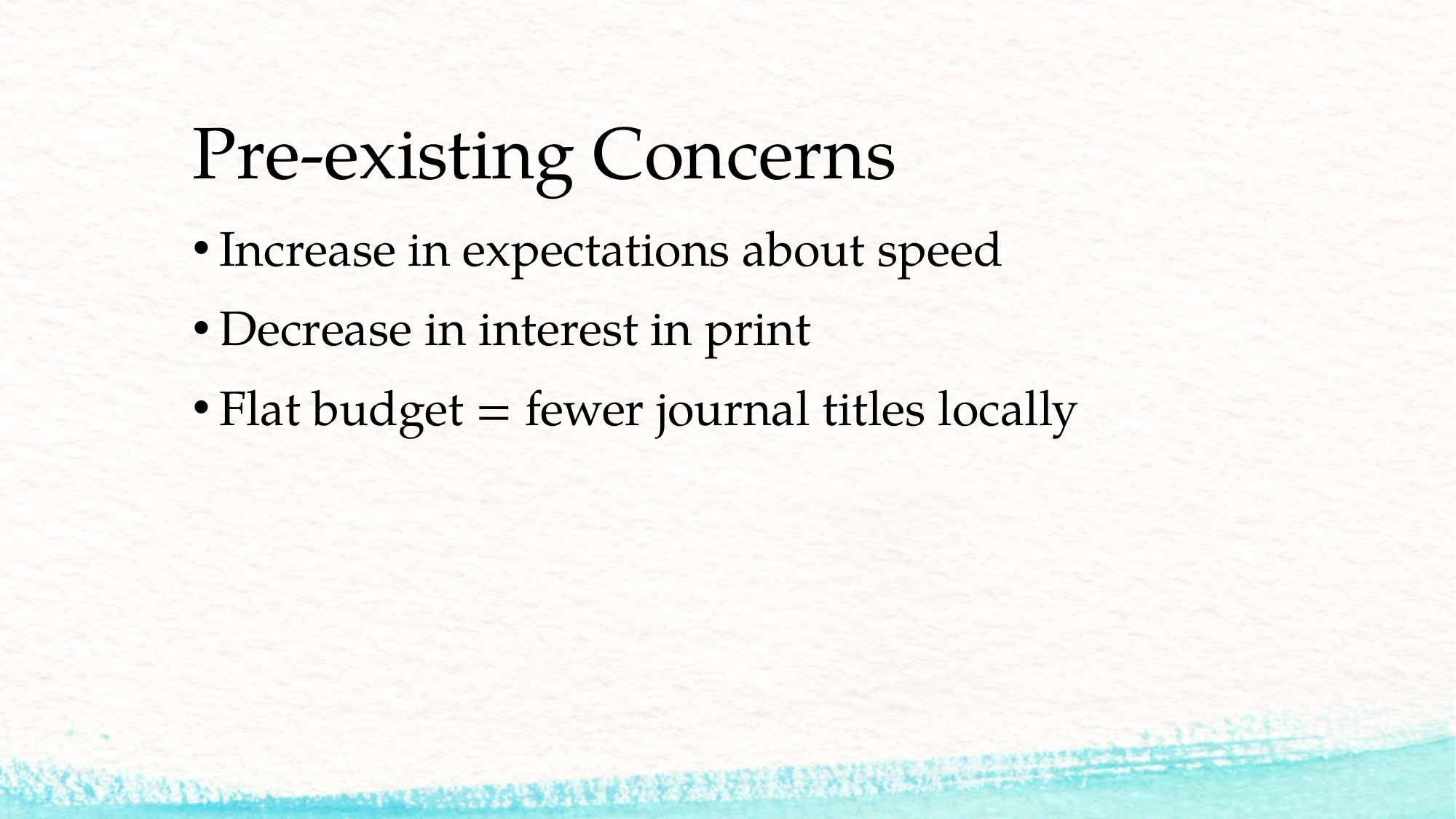

# Pre-existing Concerns
Increase in expectations about speed
Decrease in interest in print
Flat budget = fewer journal titles locally